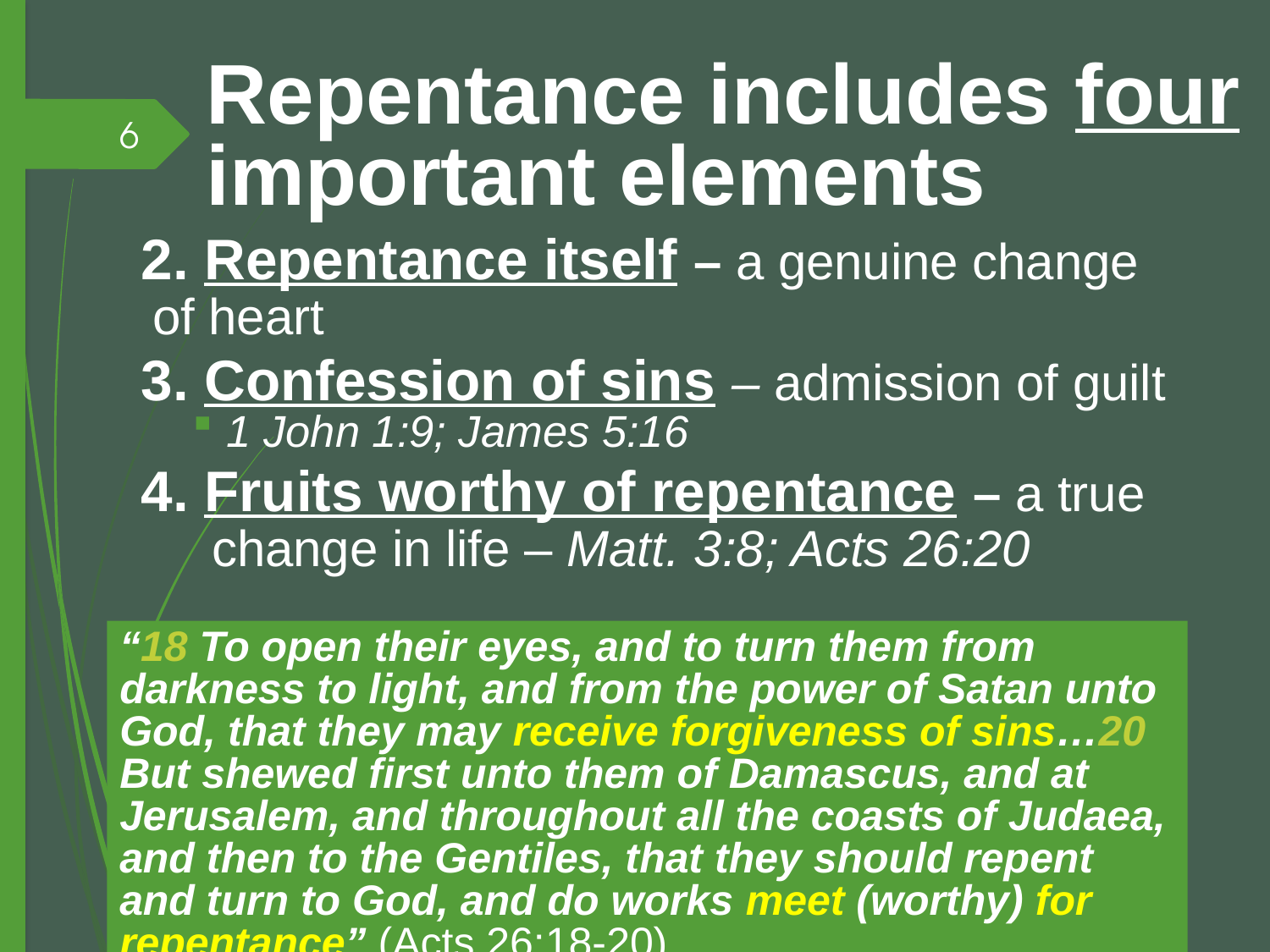

# Repentance includes four important elements
6
2. Repentance itself – a genuine change
	of heart
3. Confession of sins – admission of guilt
1 John 1:9; James 5:16
4. Fruits worthy of repentance – a true
     change in life – Matt. 3:8; Acts 26:20
“18 To open their eyes, and to turn them from darkness to light, and from the power of Satan unto God, that they may receive forgiveness of sins…20 But shewed first unto them of Damascus, and at Jerusalem, and throughout all the coasts of Judaea, and then to the Gentiles, that they should repent and turn to God, and do works meet (worthy) for repentance” (Acts 26:18-20).